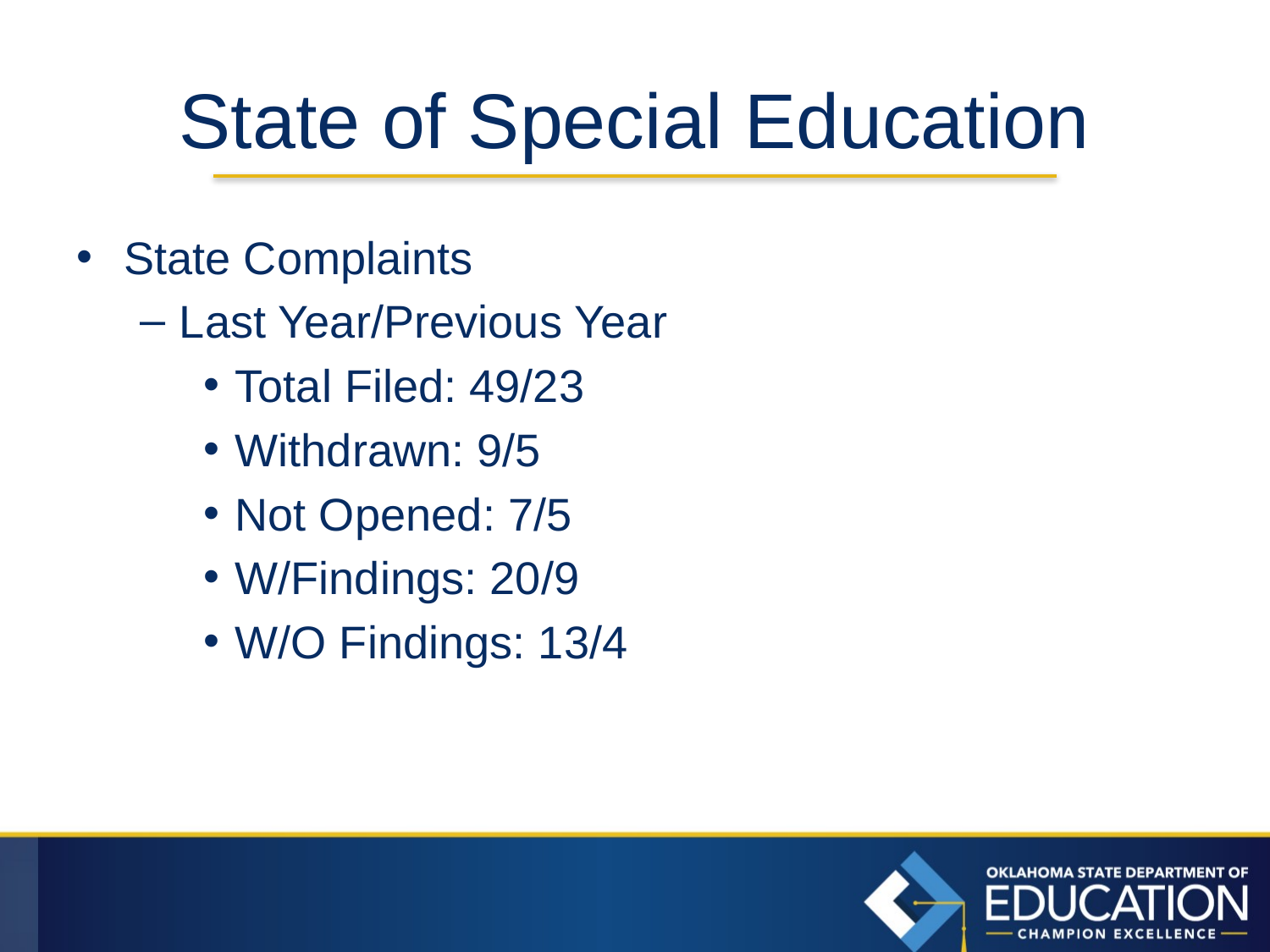

# State of Special Education
State Complaints
Last Year/Previous Year
Total Filed: 49/23
Withdrawn: 9/5
Not Opened: 7/5
W/Findings: 20/9
W/O Findings: 13/4